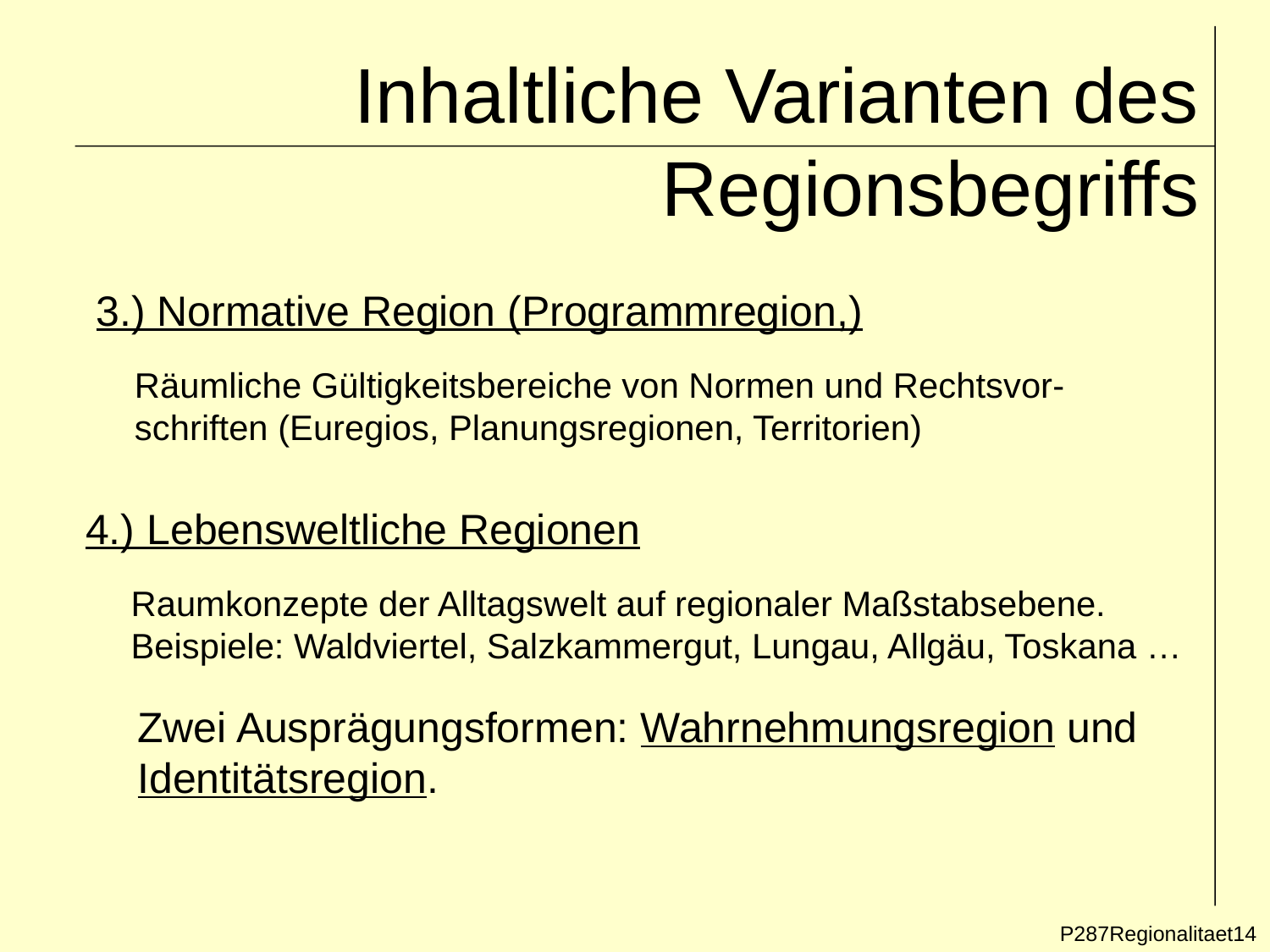

# Inhaltliche Varianten des Regionsbegriffs
3.) Normative Region (Programmregion,)
Räumliche Gültigkeitsbereiche von Normen und Rechtsvor-
schriften (Euregios, Planungsregionen, Territorien)
4.) Lebensweltliche Regionen
Raumkonzepte der Alltagswelt auf regionaler Maßstabsebene.
Beispiele: Waldviertel, Salzkammergut, Lungau, Allgäu, Toskana …
Zwei Ausprägungsformen: Wahrnehmungsregion und
Identitätsregion.
P287Regionalitaet14